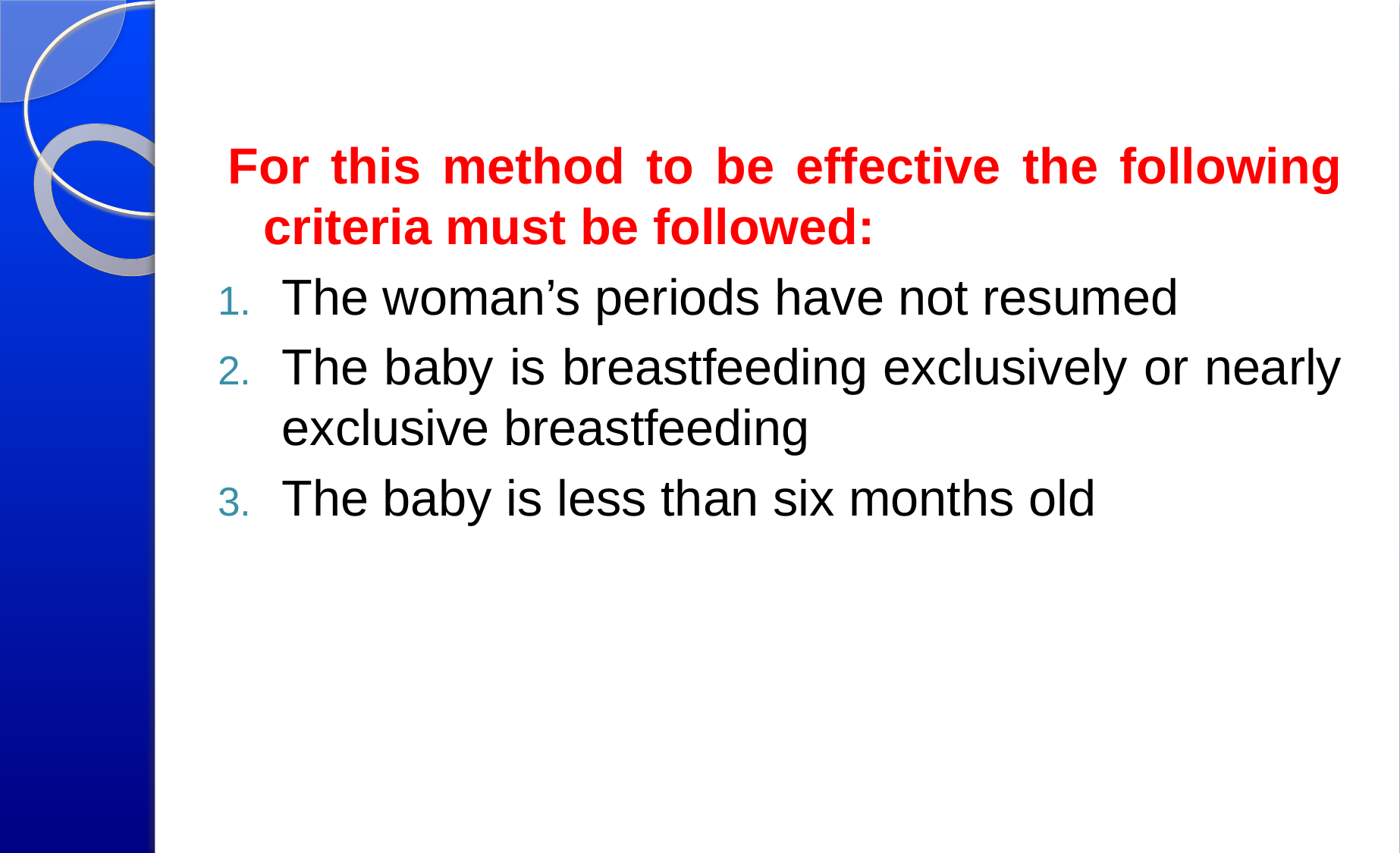

For this method to be effective the following criteria must be followed:
The woman’s periods have not resumed
The baby is breastfeeding exclusively or nearly exclusive breastfeeding
The baby is less than six months old